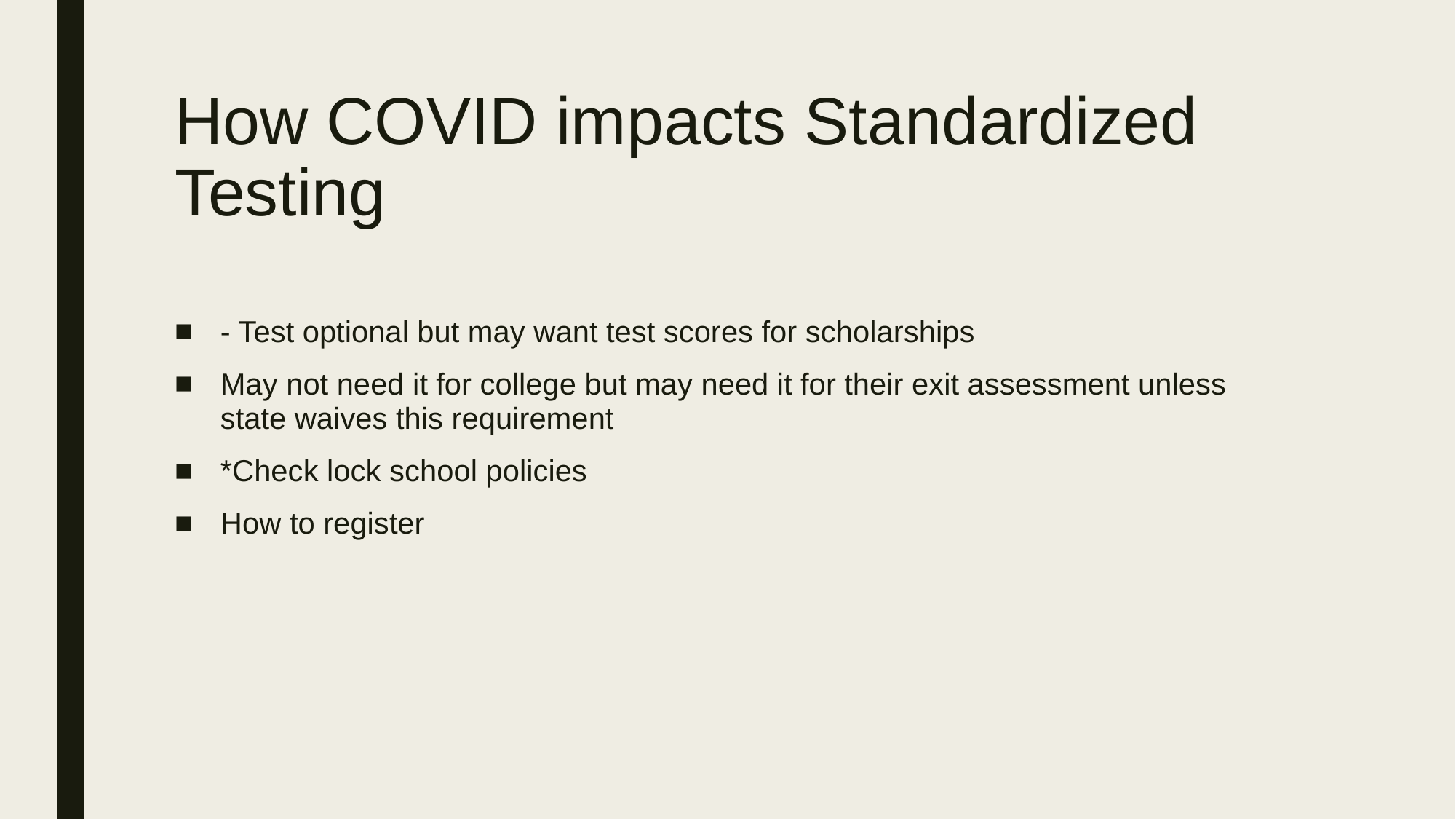

# How COVID impacts Standardized Testing
- Test optional but may want test scores for scholarships
May not need it for college but may need it for their exit assessment unless state waives this requirement
*Check lock school policies
How to register